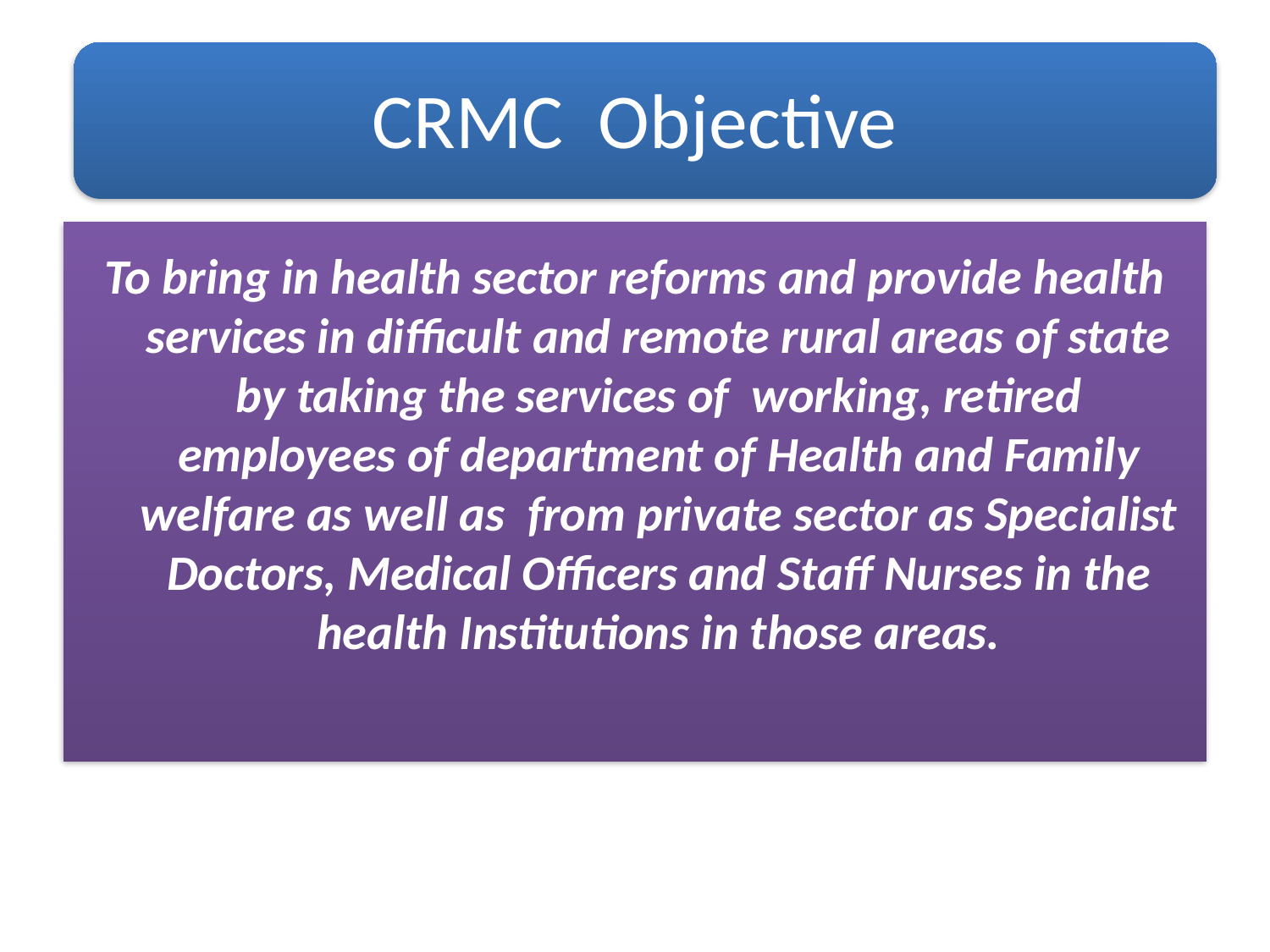

# CRMC  Objective

To bring in health sector reforms and provide health services in difficult and remote rural areas of state by taking the services of  working, retired employees of department of Health and Family welfare as well as  from private sector as Specialist Doctors, Medical Officers and Staff Nurses in the health Institutions in those areas.